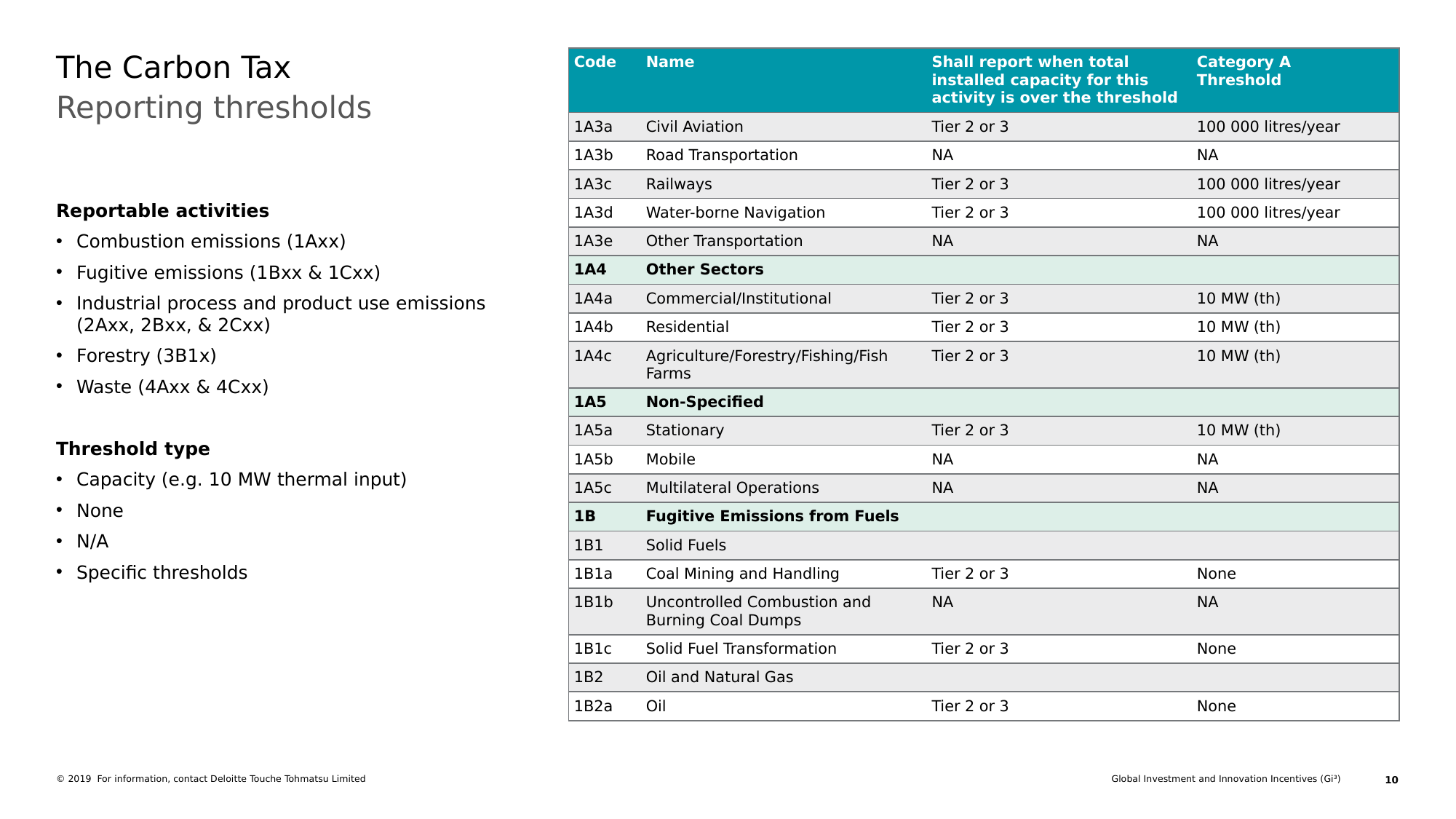

| Code | Name | Shall report when total installed capacity for this activity is over the threshold | Category A Threshold |
| --- | --- | --- | --- |
| 1A3a | Civil Aviation | Tier 2 or 3 | 100 000 litres/year |
| 1A3b | Road Transportation | NA | NA |
| 1A3c | Railways | Tier 2 or 3 | 100 000 litres/year |
| 1A3d | Water-borne Navigation | Tier 2 or 3 | 100 000 litres/year |
| 1A3e | Other Transportation | NA | NA |
| 1A4 | Other Sectors |  |  |
| 1A4a | Commercial/Institutional | Tier 2 or 3 | 10 MW (th) |
| 1A4b | Residential | Tier 2 or 3 | 10 MW (th) |
| 1A4c | Agriculture/Forestry/Fishing/Fish Farms | Tier 2 or 3 | 10 MW (th) |
| 1A5 | Non-Specified |  |  |
| 1A5a | Stationary | Tier 2 or 3 | 10 MW (th) |
| 1A5b | Mobile | NA | NA |
| 1A5c | Multilateral Operations | NA | NA |
| 1B | Fugitive Emissions from Fuels |  |  |
| 1B1 | Solid Fuels |  |  |
| 1B1a | Coal Mining and Handling | Tier 2 or 3 | None |
| 1B1b | Uncontrolled Combustion and Burning Coal Dumps | NA | NA |
| 1B1c | Solid Fuel Transformation | Tier 2 or 3 | None |
| 1B2 | Oil and Natural Gas |  |  |
| 1B2a | Oil | Tier 2 or 3 | None |
# The Carbon Tax
Reporting thresholds
Reportable activities
Combustion emissions (1Axx)
Fugitive emissions (1Bxx & 1Cxx)
Industrial process and product use emissions
(2Axx, 2Bxx, & 2Cxx)
Forestry (3B1x)
Waste (4Axx & 4Cxx)

Threshold type
Capacity (e.g. 10 MW thermal input)
None
N/A
Specific thresholds